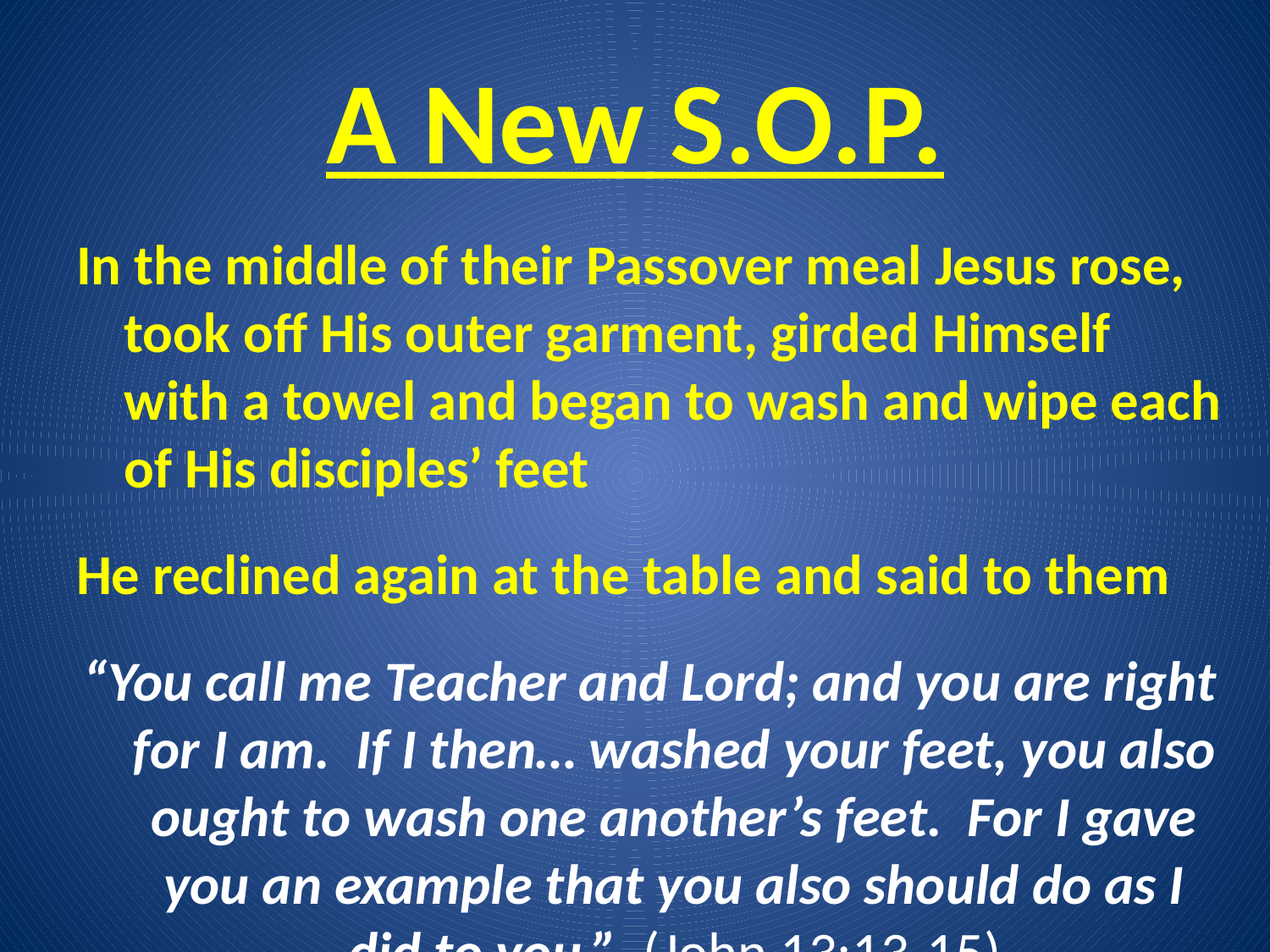

# A New S.O.P.
In the middle of their Passover meal Jesus rose, took off His outer garment, girded Himself with a towel and began to wash and wipe each of His disciples’ feet

He reclined again at the table and said to them

“You call me Teacher and Lord; and you are right for I am.  If I then… washed your feet, you also ought to wash one another’s feet.  For I gave you an example that you also should do as I did to you.”  (John 13:13-15)